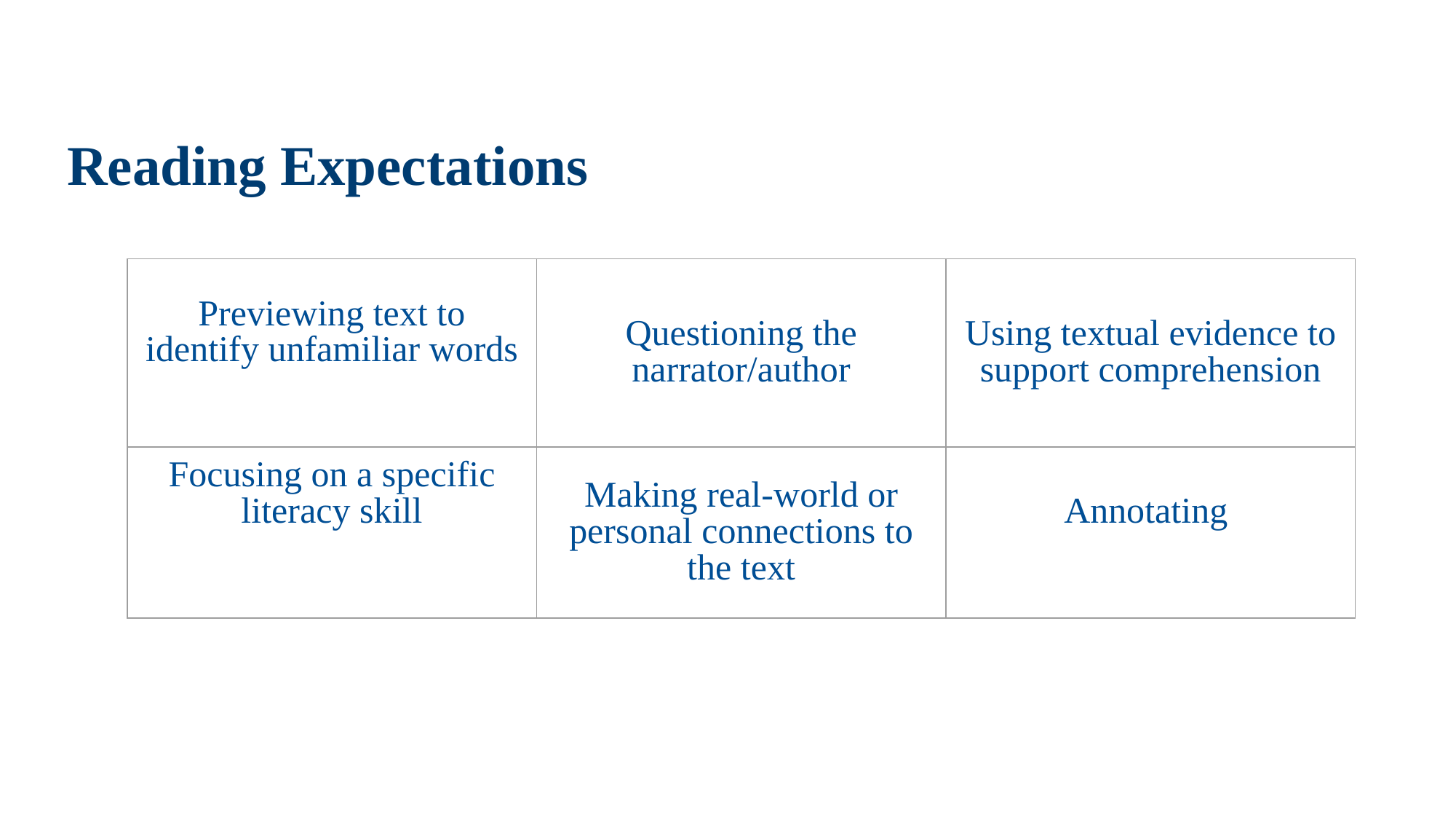

#

Reading Expectations
| Previewing text to identify unfamiliar words | Questioning the narrator/author | Using textual evidence to support comprehension |
| --- | --- | --- |
| Focusing on a specific literacy skill | Making real-world or personal connections to the text | Annotating |